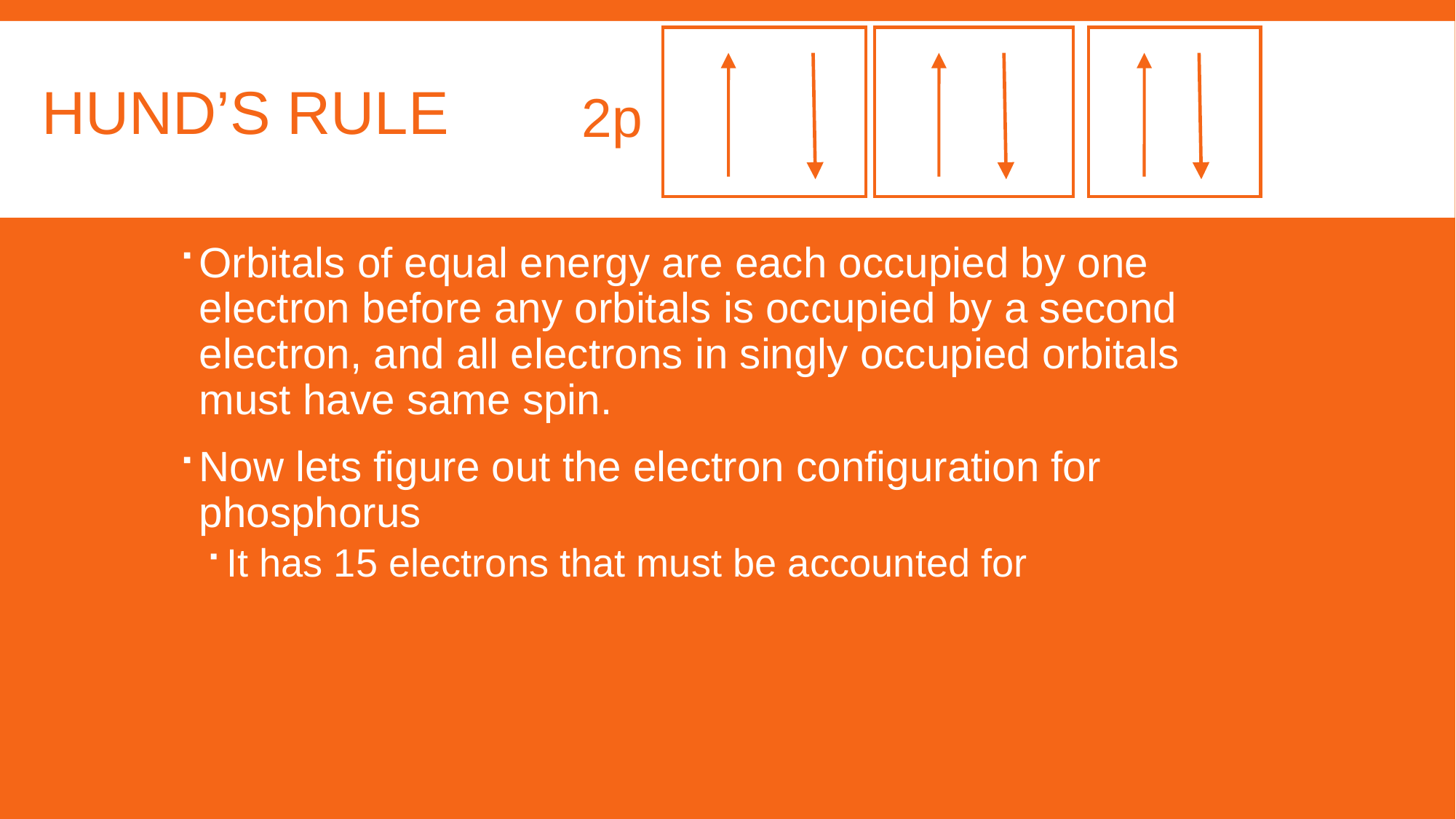

# Hund’s Rule

2p
Orbitals of equal energy are each occupied by one electron before any orbitals is occupied by a second electron, and all electrons in singly occupied orbitals must have same spin.
Now lets figure out the electron configuration for phosphorus
It has 15 electrons that must be accounted for